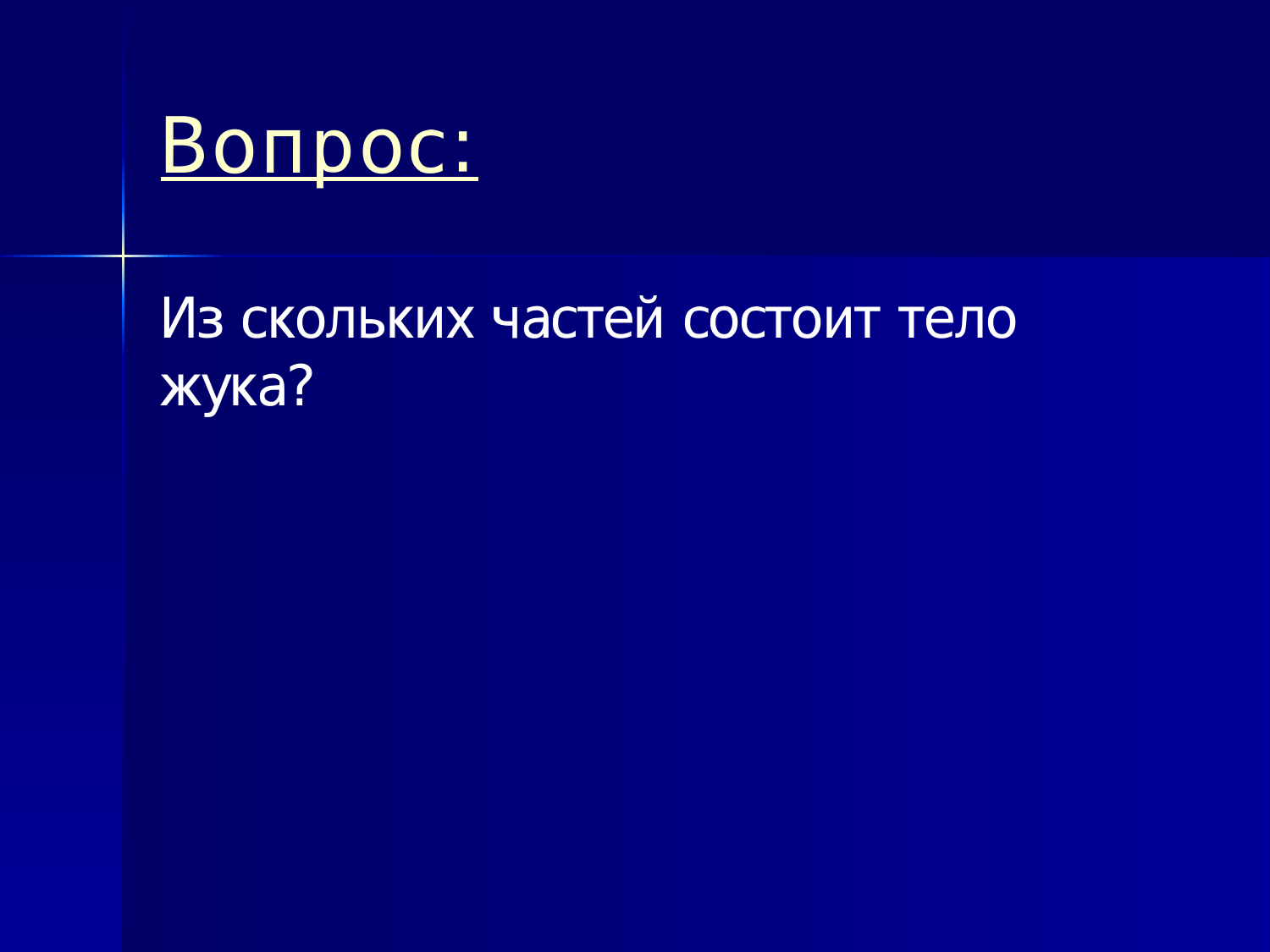

# Вопрос:
Из скольких частей состоит тело жука?